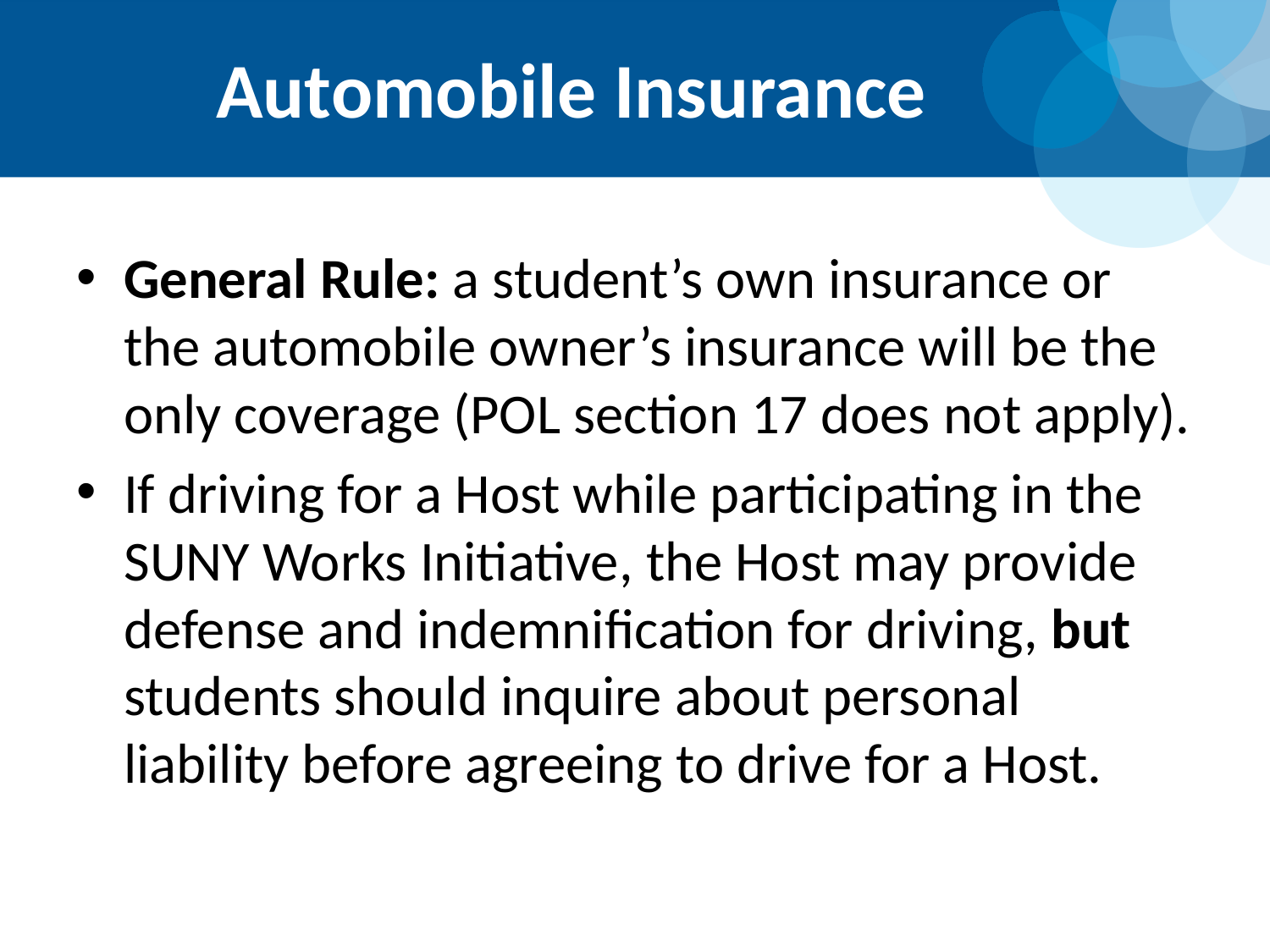

# Automobile Insurance
General Rule: a student’s own insurance or the automobile owner’s insurance will be the only coverage (POL section 17 does not apply).
If driving for a Host while participating in the SUNY Works Initiative, the Host may provide defense and indemnification for driving, but students should inquire about personal liability before agreeing to drive for a Host.